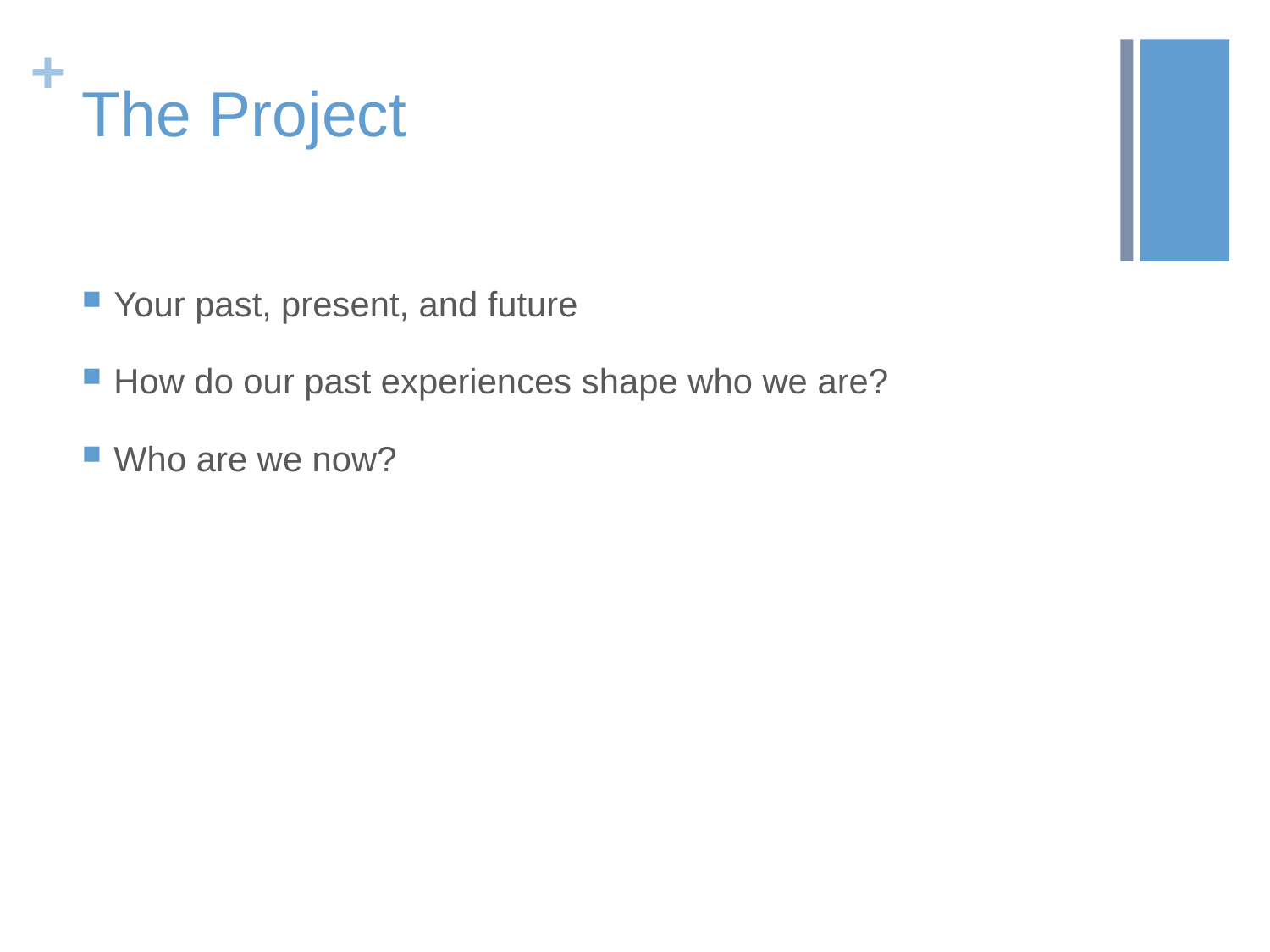

# The Project
Your past, present, and future
How do our past experiences shape who we are?
Who are we now?